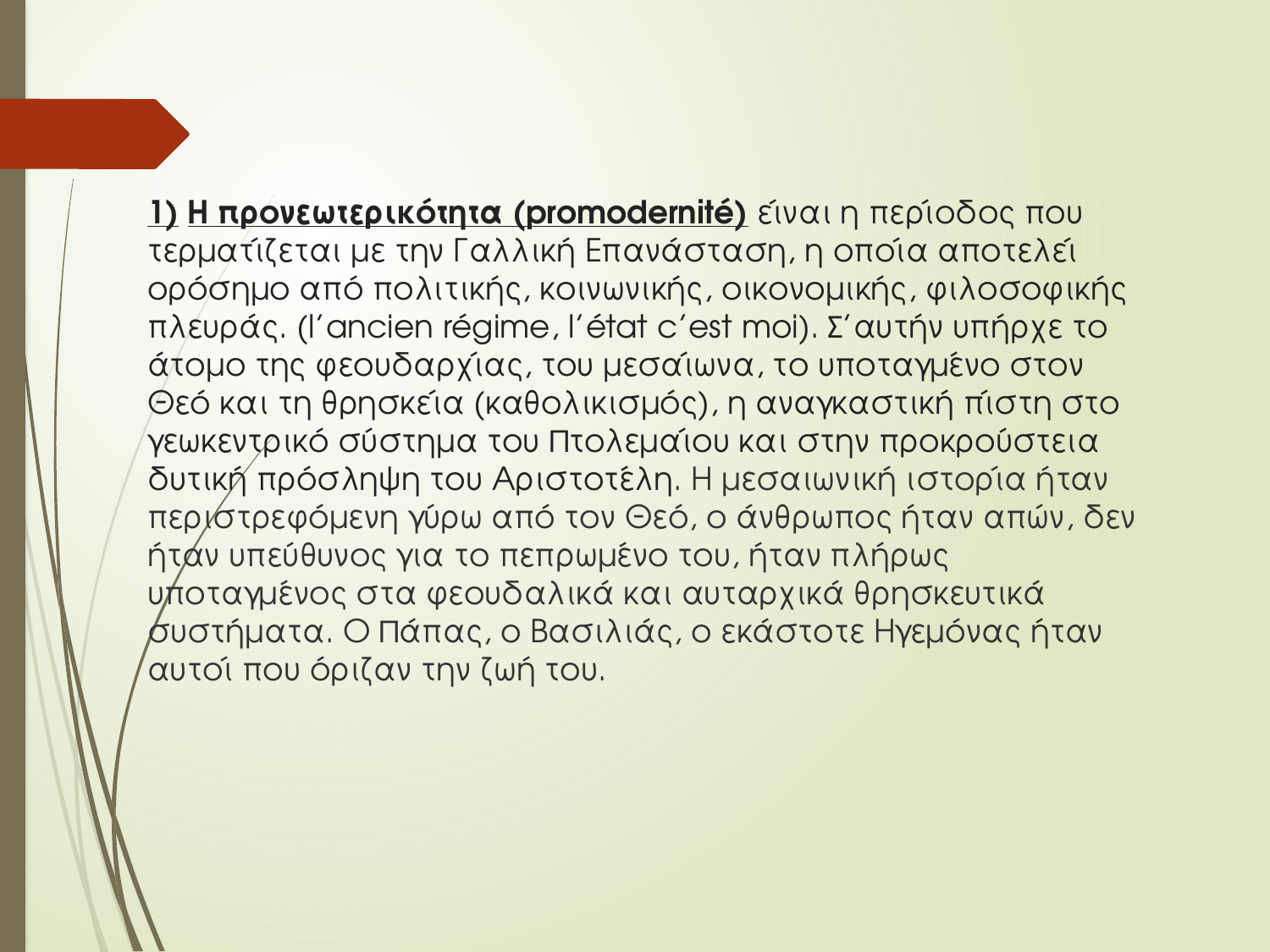

1) Η προνεωτερικότητα (promodernité) είναι η περίοδος που τερματίζεται με την Γαλλική Επανάσταση, η οποία αποτελεί ορόσημο από πολιτικής, κοινωνικής, οικονομικής, φιλοσοφικής πλευράς. (l’ancien régime, l’état c’est moi). Σ’αυτήν υπήρχε το άτομο της φεουδαρχίας, του μεσαίωνα, το υποταγμένο στον Θεό και τη θρησκεία (καθολικισμός), η αναγκαστική πίστη στο γεωκεντρικό σύστημα του Πτολεμαίου και στην προκρούστεια δυτική πρόσληψη του Αριστοτέλη. Η μεσαιωνική ιστορία ήταν περιστρεφόμενη γύρω από τον Θεό, ο άνθρωπος ήταν απών, δεν ήταν υπεύθυνος για το πεπρωμένο του, ήταν πλήρως υποταγμένος στα φεουδαλικά και αυταρχικά θρησκευτικά συστήματα. Ο Πάπας, ο Βασιλιάς, ο εκάστοτε Ηγεμόνας ήταν αυτοί που όριζαν την ζωή του.